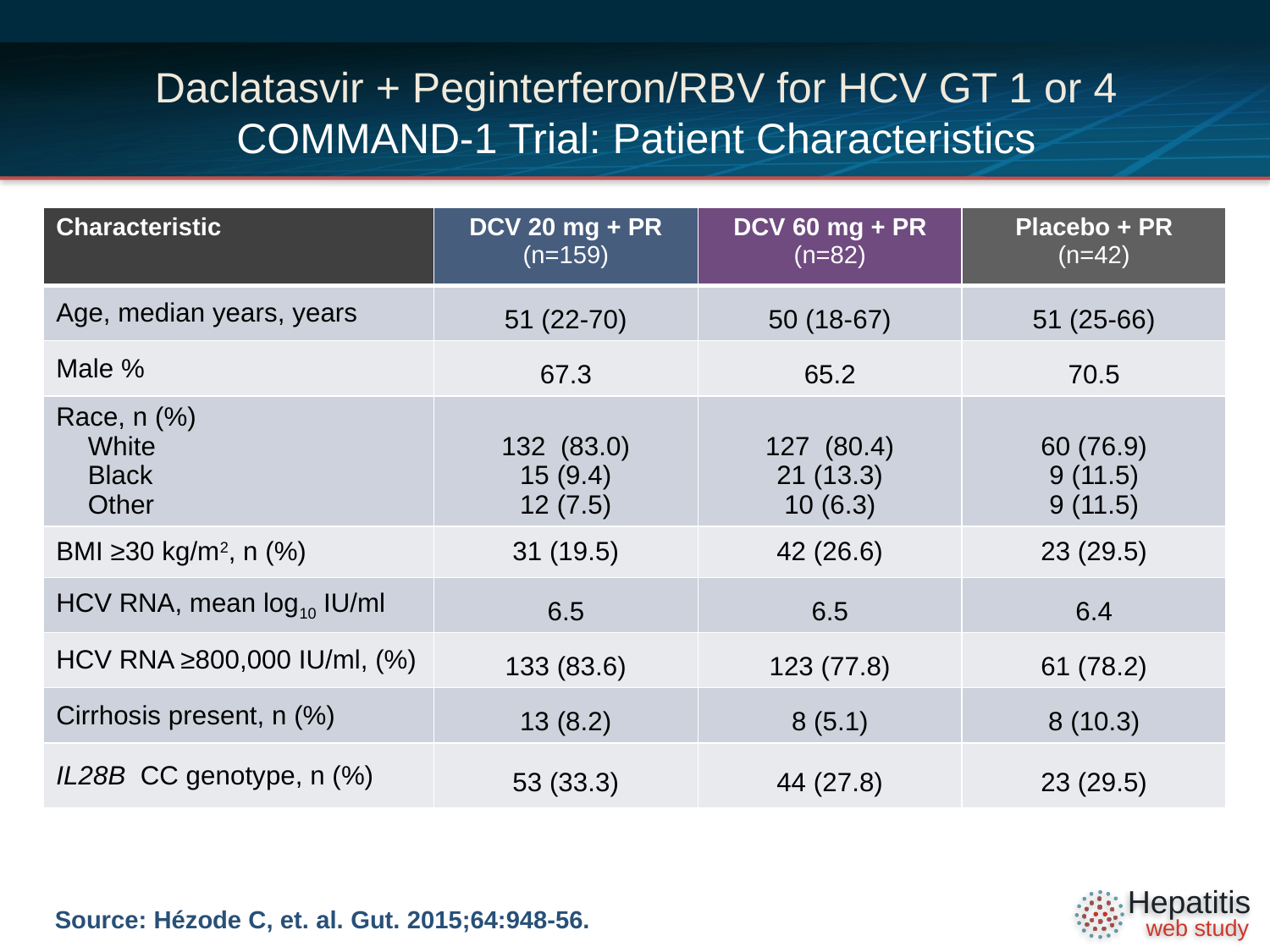

# Daclatasvir + Peginterferon/RBV for HCV GT 1 or 4 COMMAND-1 Trial: Patient Characteristics
| Characteristic | DCV 20 mg + PR (n=159) | DCV 60 mg + PR (n=82) | Placebo + PR (n=42) |
| --- | --- | --- | --- |
| Age, median years, years | 51 (22-70) | 50 (18-67) | 51 (25-66) |
| Male % | 67.3 | 65.2 | 70.5 |
| Race, n (%) White Black Other | 132 (83.0) 15 (9.4) 12 (7.5) | 127 (80.4) 21 (13.3) 10 (6.3) | 60 (76.9) 9 (11.5) 9 (11.5) |
| BMI ≥30 kg/m2, n (%) | 31 (19.5) | 42 (26.6) | 23 (29.5) |
| HCV RNA, mean log10 IU/ml | 6.5 | 6.5 | 6.4 |
| HCV RNA ≥800,000 IU/ml, (%) | 133 (83.6) | 123 (77.8) | 61 (78.2) |
| Cirrhosis present, n (%) | 13 (8.2) | 8 (5.1) | 8 (10.3) |
| IL28B CC genotype, n (%) | 53 (33.3) | 44 (27.8) | 23 (29.5) |
Source: Hézode C, et. al. Gut. 2015;64:948-56.